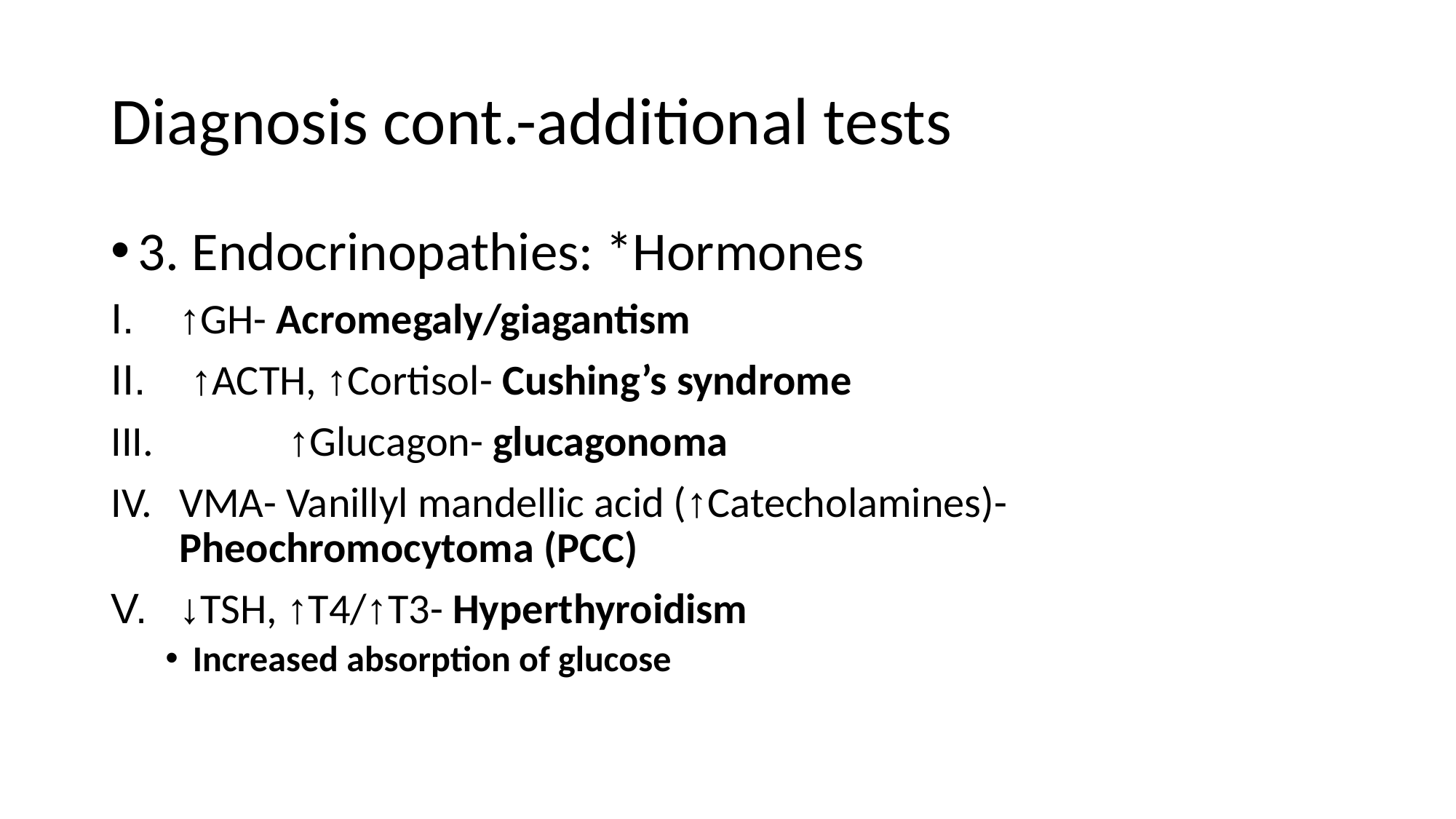

# Diagnosis cont.-additional tests
3. Endocrinopathies: *Hormones
↑GH- Acromegaly/giagantism
 ↑ACTH, ↑Cortisol- Cushing’s syndrome
	↑Glucagon- glucagonoma
VMA- Vanillyl mandellic acid (↑Catecholamines)- Pheochromocytoma (PCC)
↓TSH, ↑T4/↑T3- Hyperthyroidism
Increased absorption of glucose